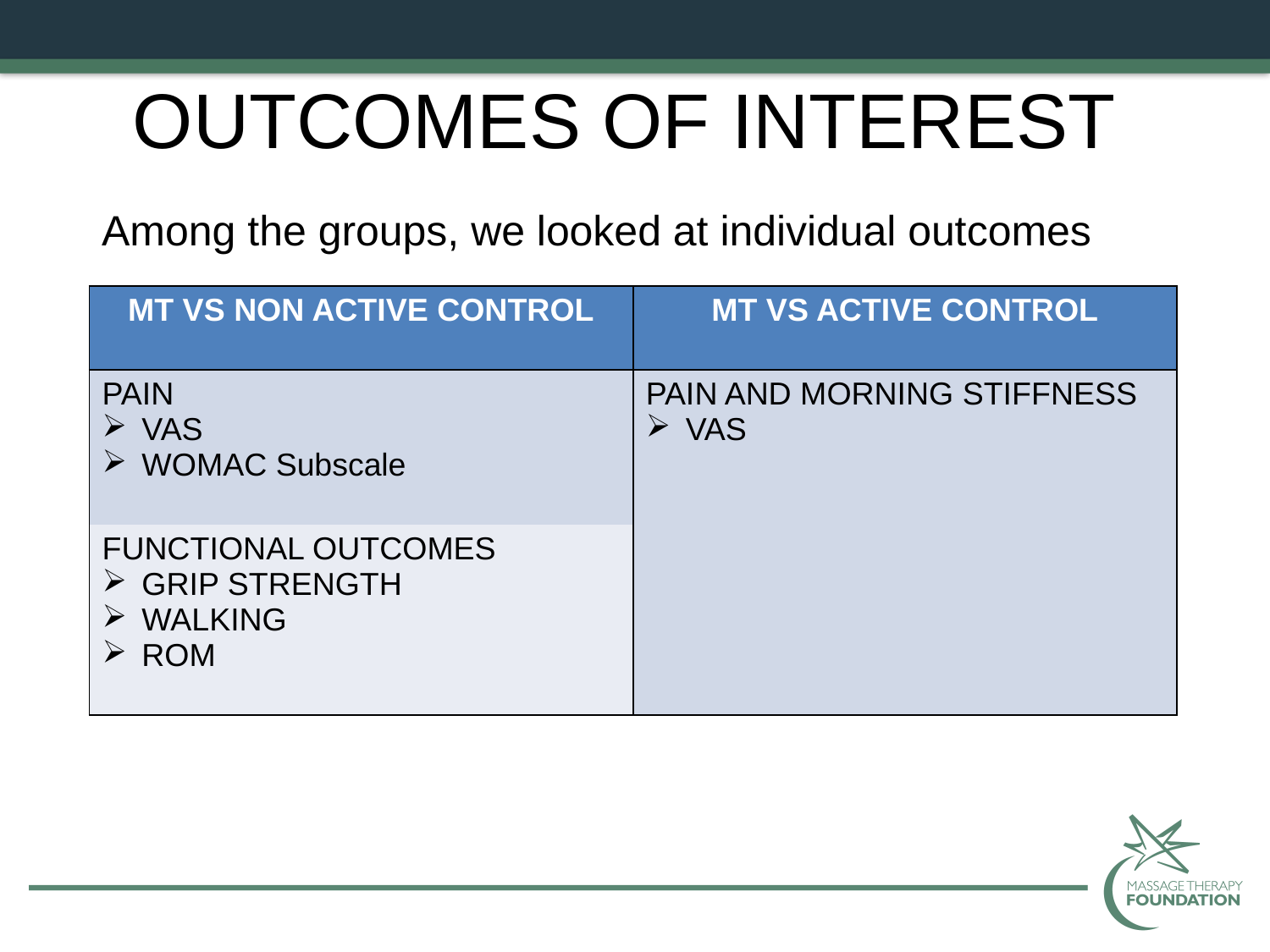

# OUTCOMES OF INTEREST
Among the groups, we looked at individual outcomes
| MT VS NON ACTIVE CONTROL | MT VS ACTIVE CONTROL |
| --- | --- |
| PAIN VAS WOMAC Subscale | PAIN AND MORNING STIFFNESS VAS |
| FUNCTIONAL OUTCOMES GRIP STRENGTH WALKING ROM |  |